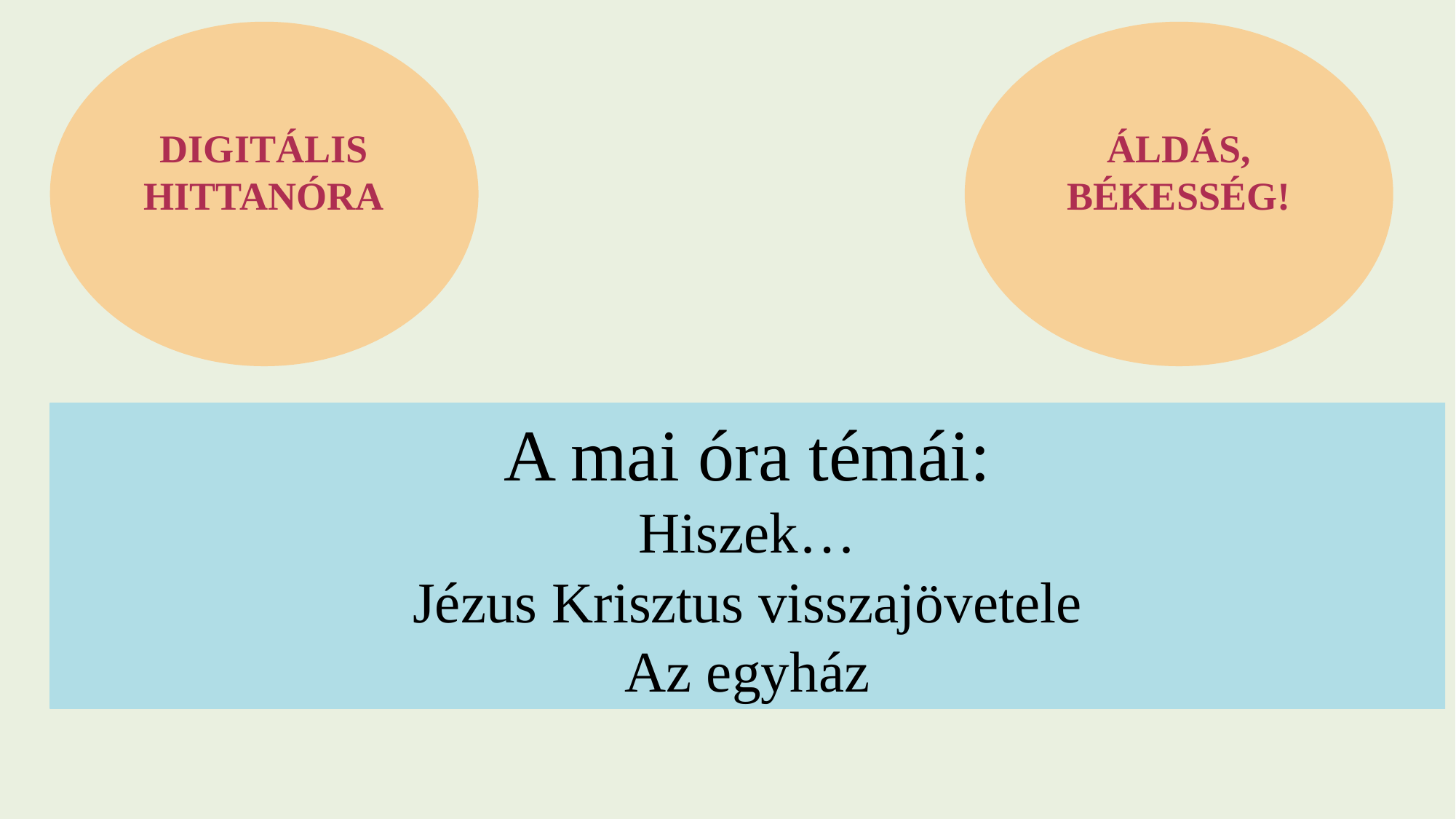

DIGITÁLIS HITTANÓRA

ÁLDÁS, BÉKESSÉG!

A mai óra témái:
Hiszek…
Jézus Krisztus visszajövetele
Az egyház